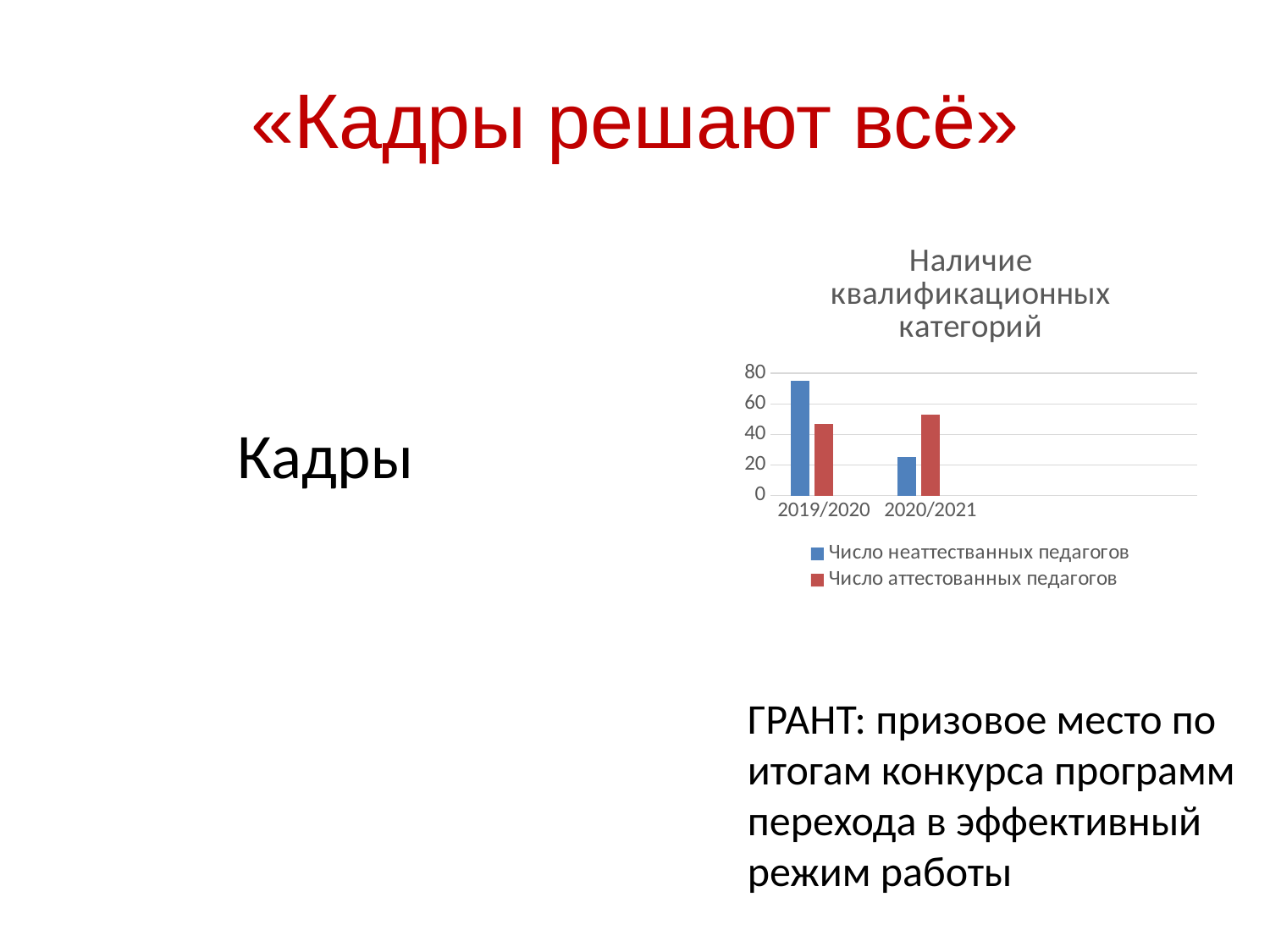

# «Кадры решают всё»

### Chart: Наличие квалификационных категорий

| Category | Число неаттестванных педагогов | Число аттестованных педагогов | Столбец1 |
|---|---|---|---|
| 2019/2020 | 75.0 | 47.0 | None |
| 2020/2021 | 25.0 | 53.0 | None |
Кадры
ГРАНТ: призовое место по итогам конкурса программ перехода в эффективный режим работы